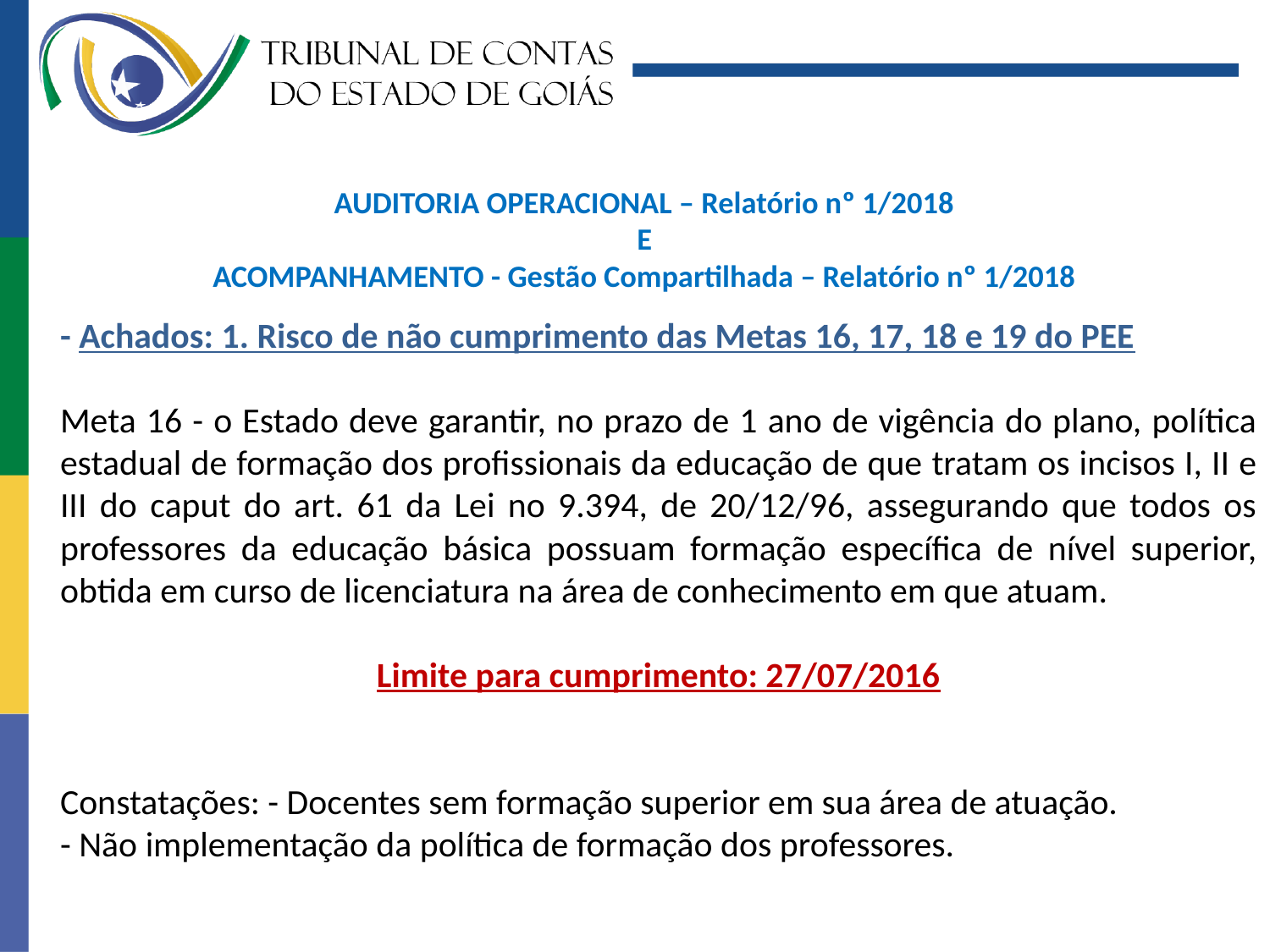

AUDITORIA OPERACIONAL – Relatório nº 1/2018
E
ACOMPANHAMENTO - Gestão Compartilhada – Relatório nº 1/2018

- Achados: 1. Risco de não cumprimento das Metas 16, 17, 18 e 19 do PEE

Meta 16 - o Estado deve garantir, no prazo de 1 ano de vigência do plano, política estadual de formação dos profissionais da educação de que tratam os incisos I, II e III do caput do art. 61 da Lei no 9.394, de 20/12/96, assegurando que todos os professores da educação básica possuam formação específica de nível superior, obtida em curso de licenciatura na área de conhecimento em que atuam.

Limite para cumprimento: 27/07/2016

Constatações: - Docentes sem formação superior em sua área de atuação.
- Não implementação da política de formação dos professores.